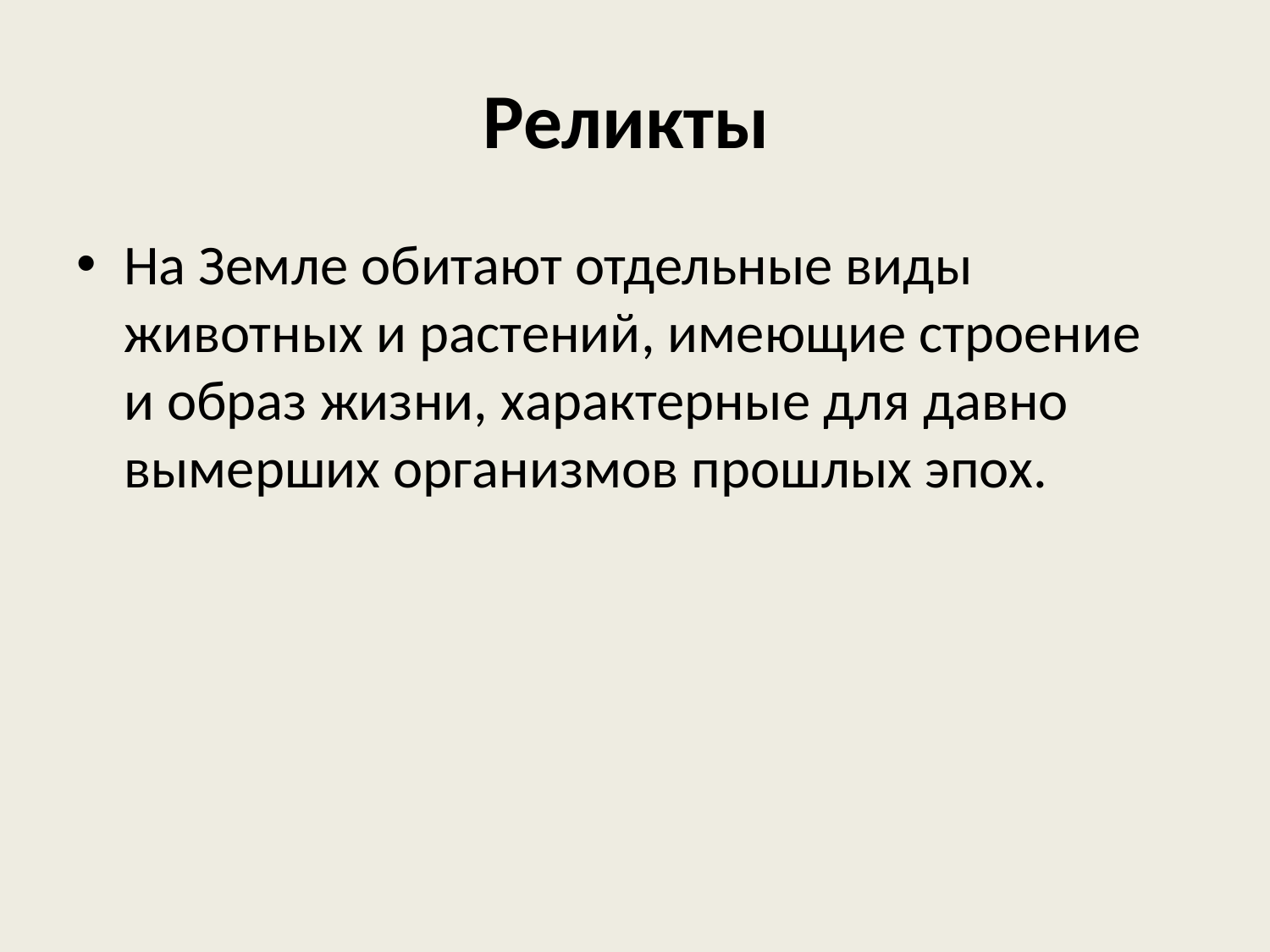

# Реликты
На Земле обитают отдельные виды животных и растений, имеющие строение  и образ жизни, характерные для давно вымерших организмов прошлых эпох.